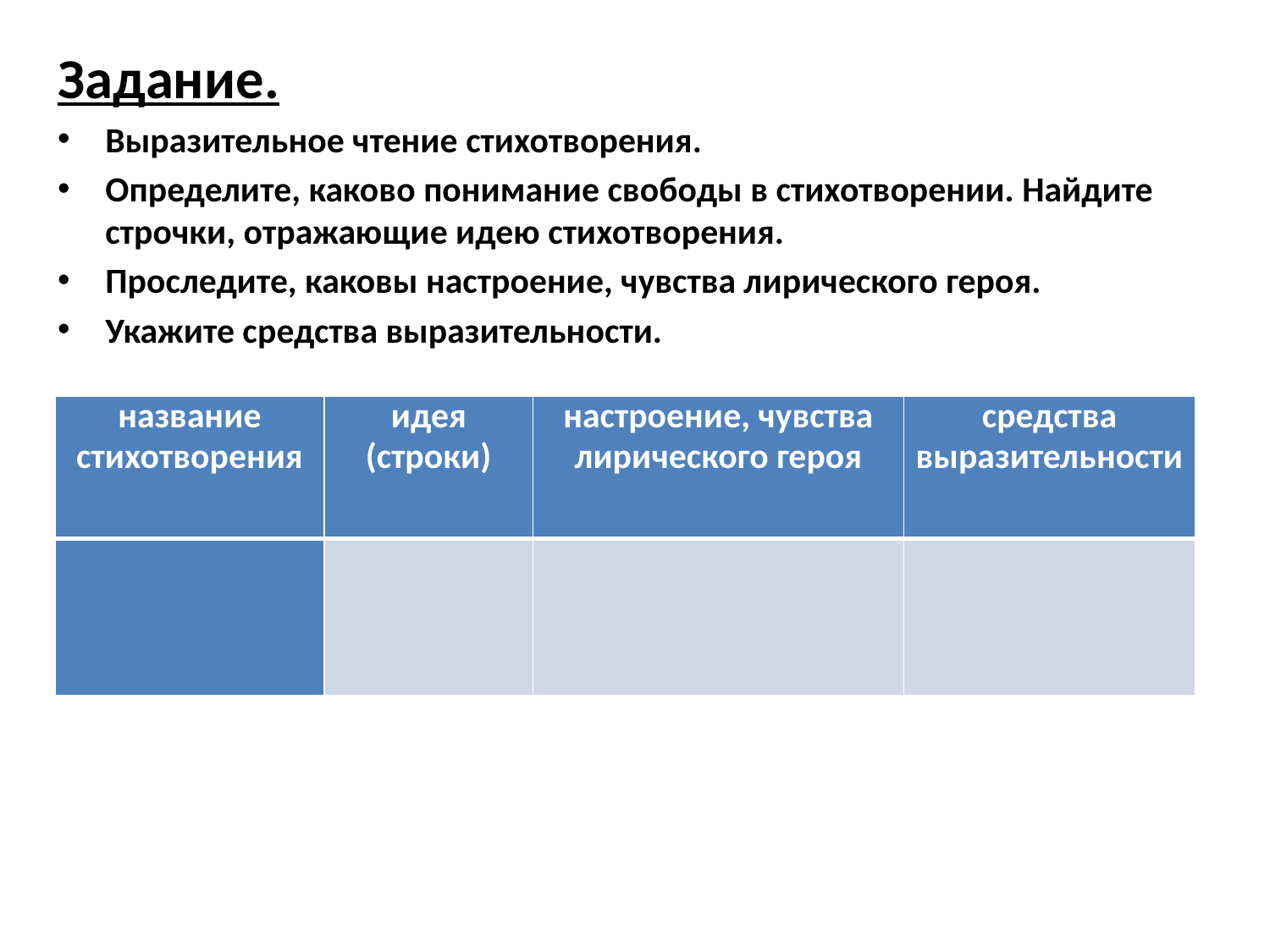

Задание.
Выразительное чтение стихотворения.
Определите, каково понимание свободы в стихотворении. Найдите строчки, отражающие идею стихотворения.
Проследите, каковы настроение, чувства лирического героя.
Укажите средства выразительности.

| название стихотворения | идея (строки) | настроение, чувства лирического героя | средства выразительности |
| --- | --- | --- | --- |
|  |  |  |  |